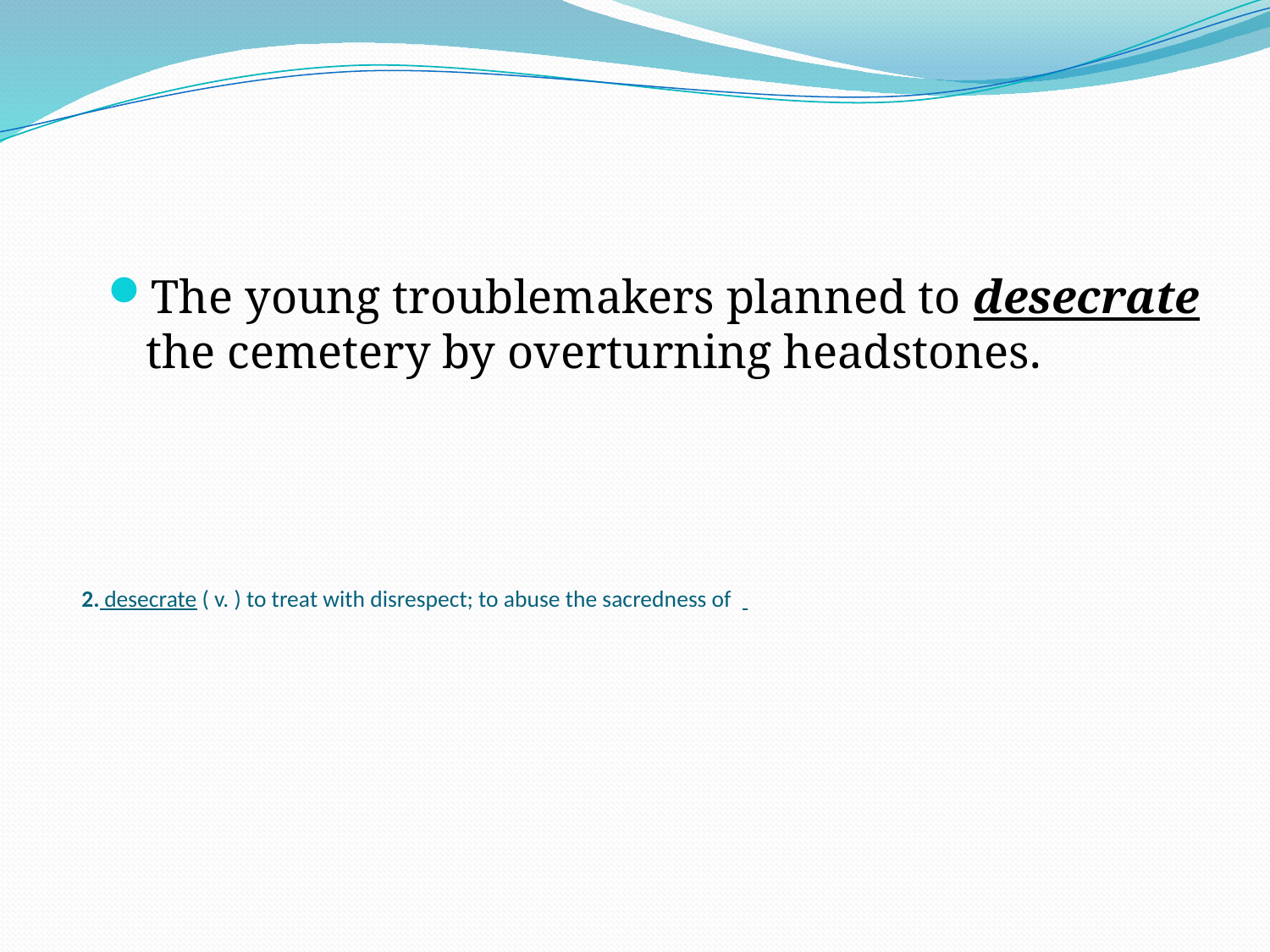

The young troublemakers planned to desecrate the cemetery by overturning headstones.
# 2. desecrate ( v. ) to treat with disrespect; to abuse the sacredness of